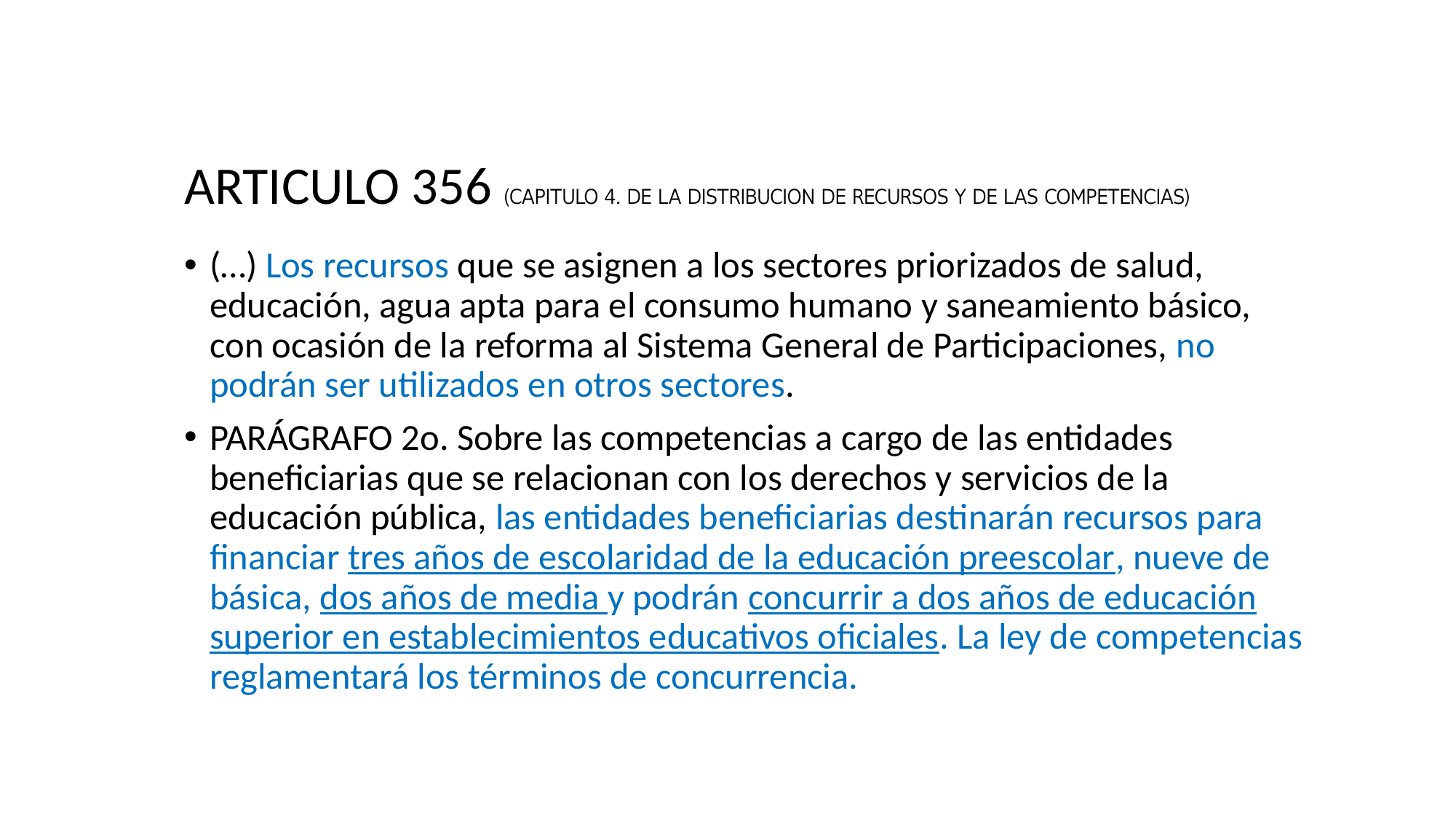

# ARTICULO 356 (CAPITULO 4. DE LA DISTRIBUCION DE RECURSOS Y DE LAS COMPETENCIAS)
(…) Los recursos que se asignen a los sectores priorizados de salud, educación, agua apta para el consumo humano y saneamiento básico, con ocasión de la reforma al Sistema General de Participaciones, no podrán ser utilizados en otros sectores.
PARÁGRAFO 2o. Sobre las competencias a cargo de las entidades beneficiarias que se relacionan con los derechos y servicios de la educación pública, las entidades beneficiarias destinarán recursos para financiar tres años de escolaridad de la educación preescolar, nueve de básica, dos años de media y podrán concurrir a dos años de educación superior en establecimientos educativos oficiales. La ley de competencias reglamentará los términos de concurrencia.